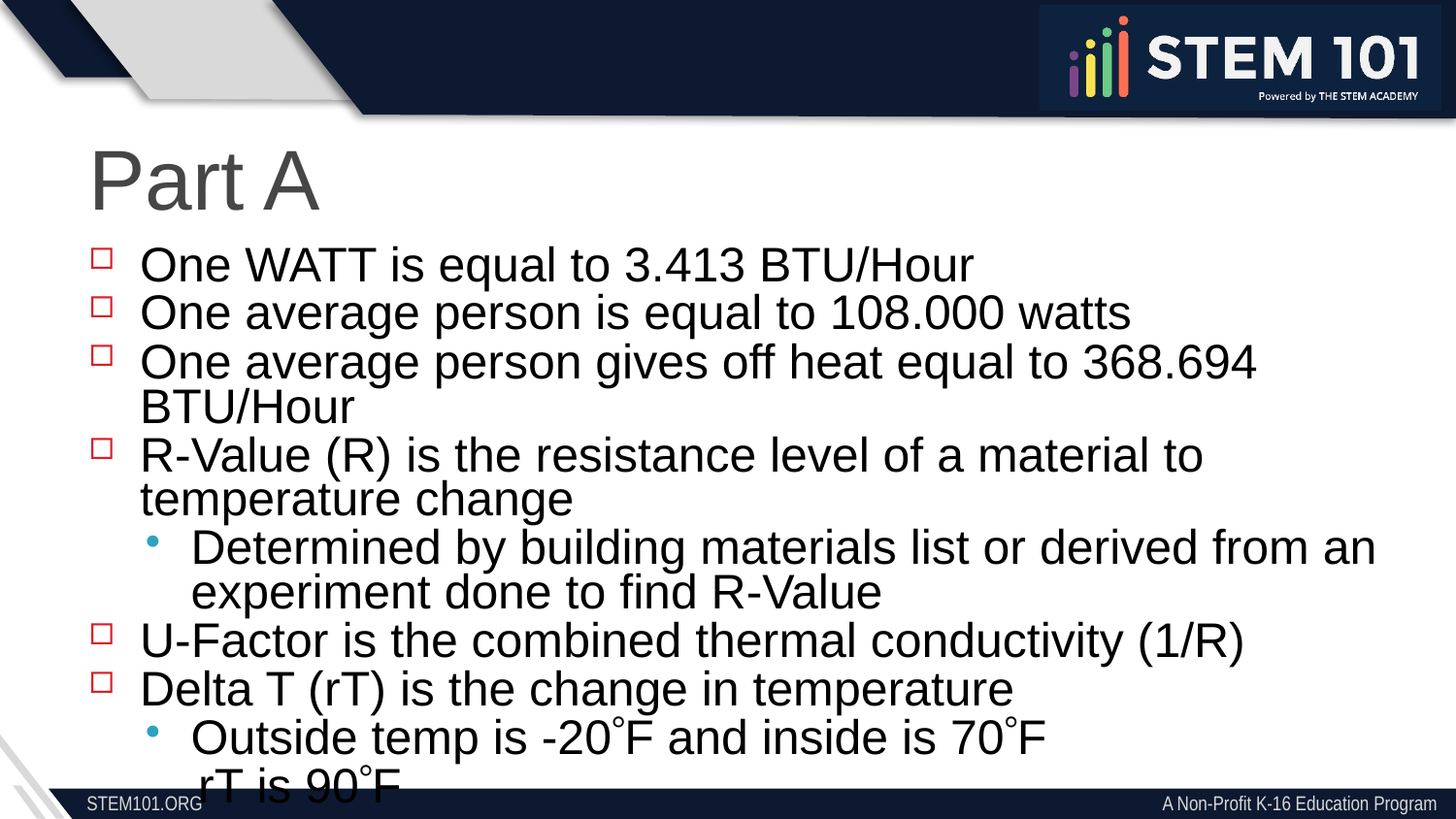

Part A
One WATT is equal to 3.413 BTU/Hour
One average person is equal to 108.000 watts
One average person gives off heat equal to 368.694 BTU/Hour
R-Value (R) is the resistance level of a material to temperature change
Determined by building materials list or derived from an experiment done to find R-Value
U-Factor is the combined thermal conductivity (1/R)
Delta T (rT) is the change in temperature
Outside temp is -20°F and inside is 70°F
rT is 90°F